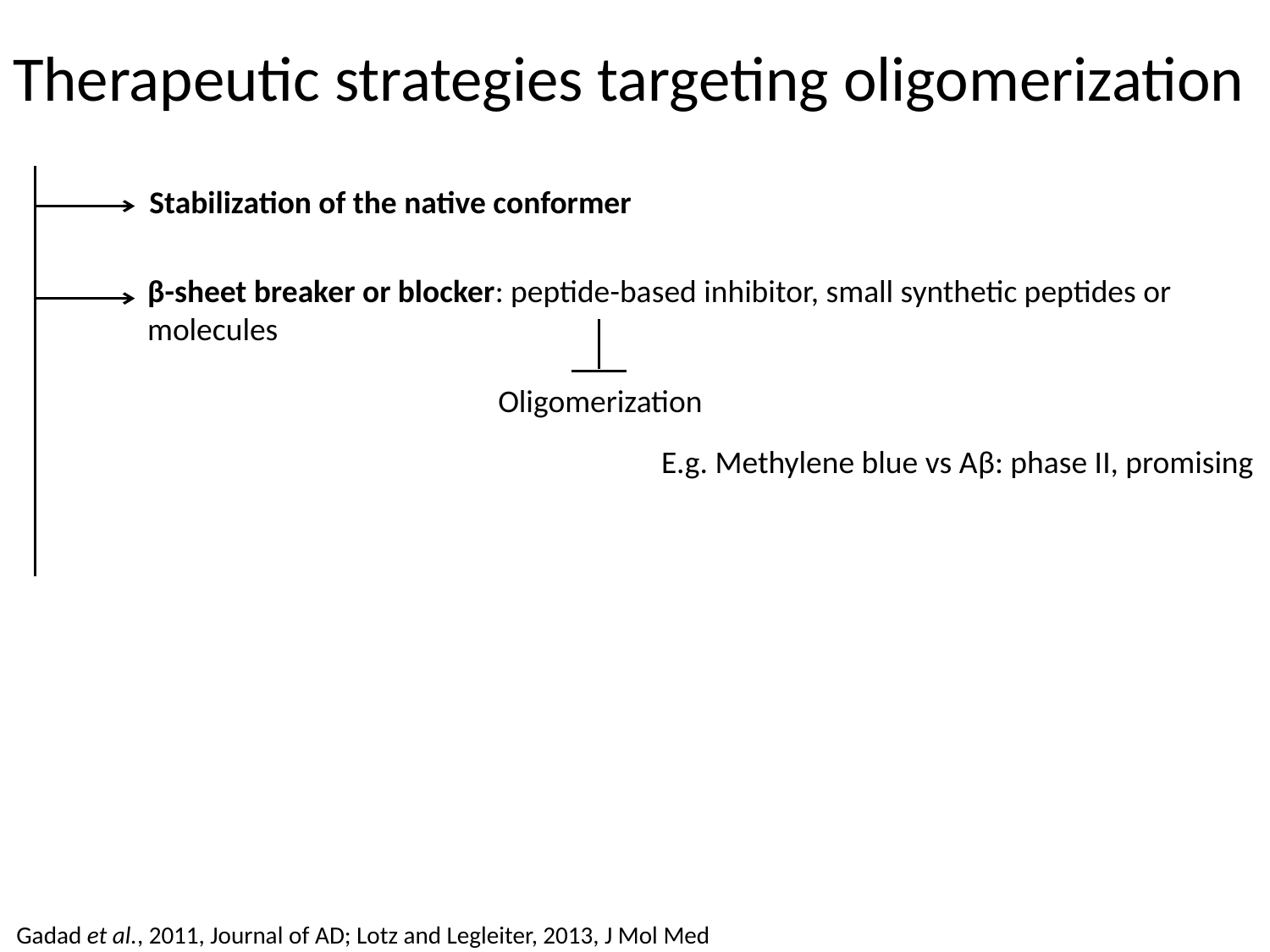

# Therapeutic strategies targeting oligomerization
Stabilization of the native conformer
β-sheet breaker or blocker: peptide-based inhibitor, small synthetic peptides or molecules
Oligomerization
E.g. Methylene blue vs Aβ: phase II, promising
Gadad et al., 2011, Journal of AD; Lotz and Legleiter, 2013, J Mol Med